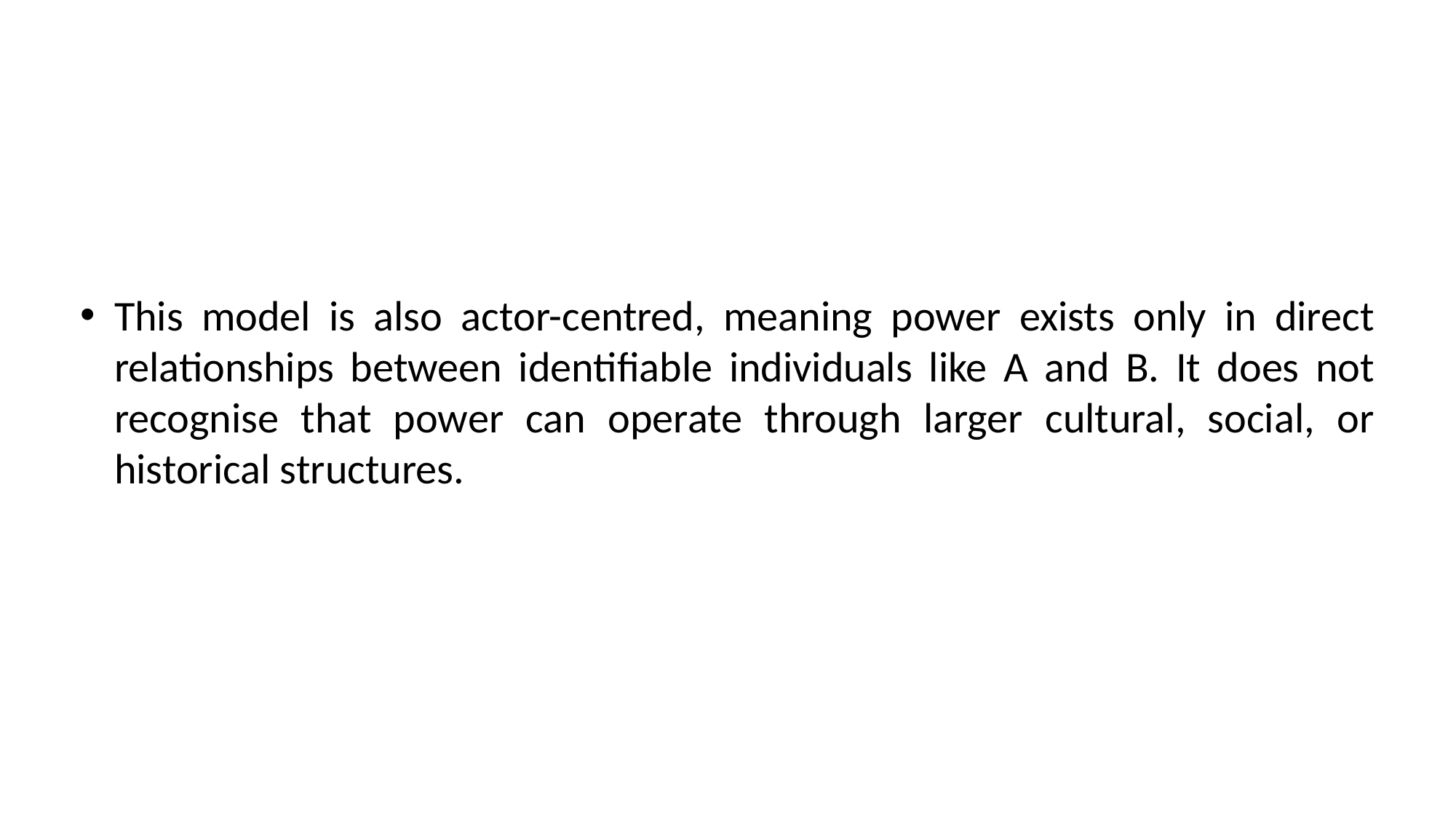

This model is also actor-centred, meaning power exists only in direct relationships between identifiable individuals like A and B. It does not recognise that power can operate through larger cultural, social, or historical structures.